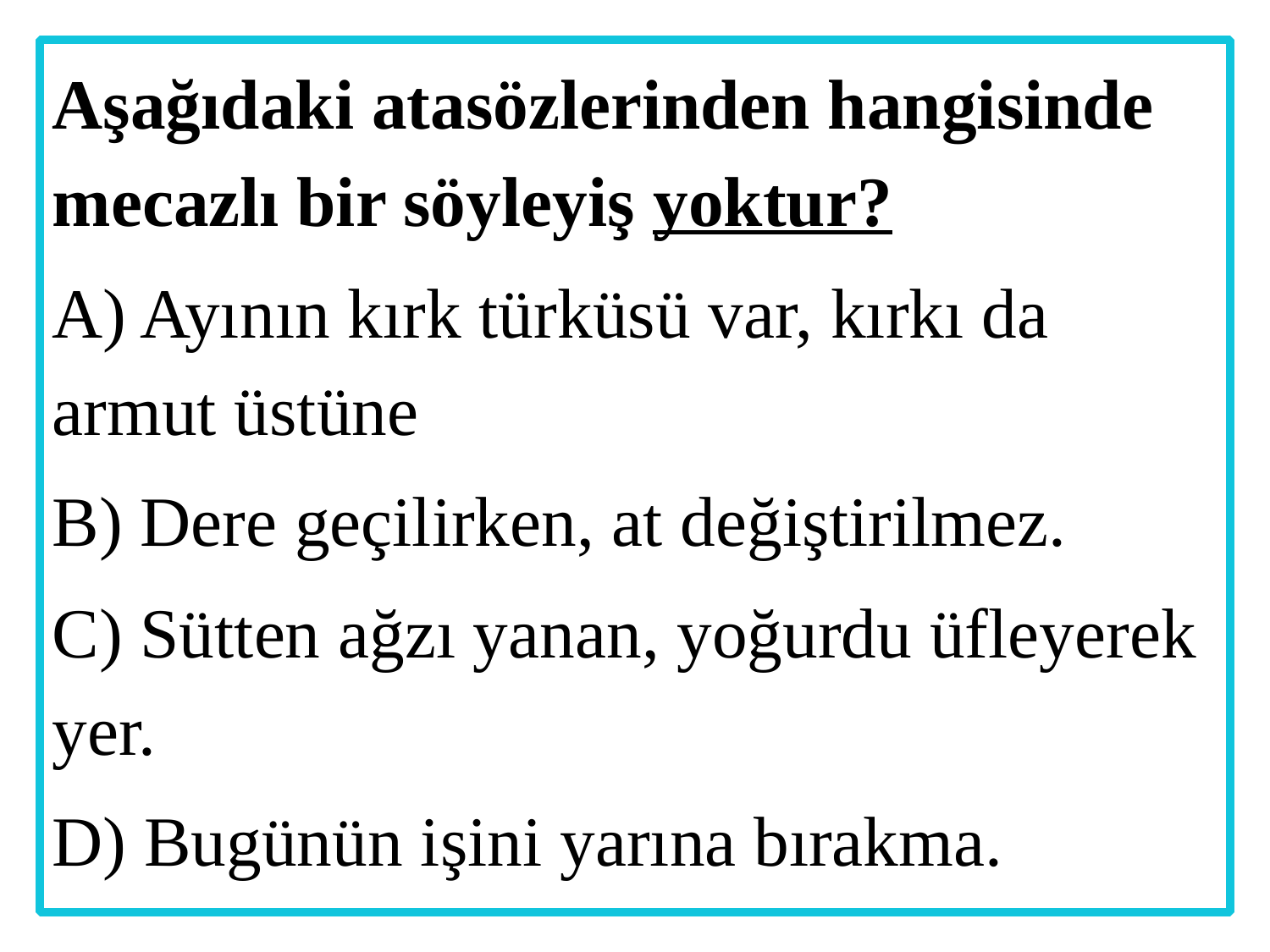

Aşağıdaki atasözlerinden hangisinde mecazlı bir söyleyiş yoktur?
A) Ayının kırk türküsü var, kırkı da armut üstüne
B) Dere geçilirken, at değiştirilmez.
C) Sütten ağzı yanan, yoğurdu üfleyerek yer.
D) Bugünün işini yarına bırakma.